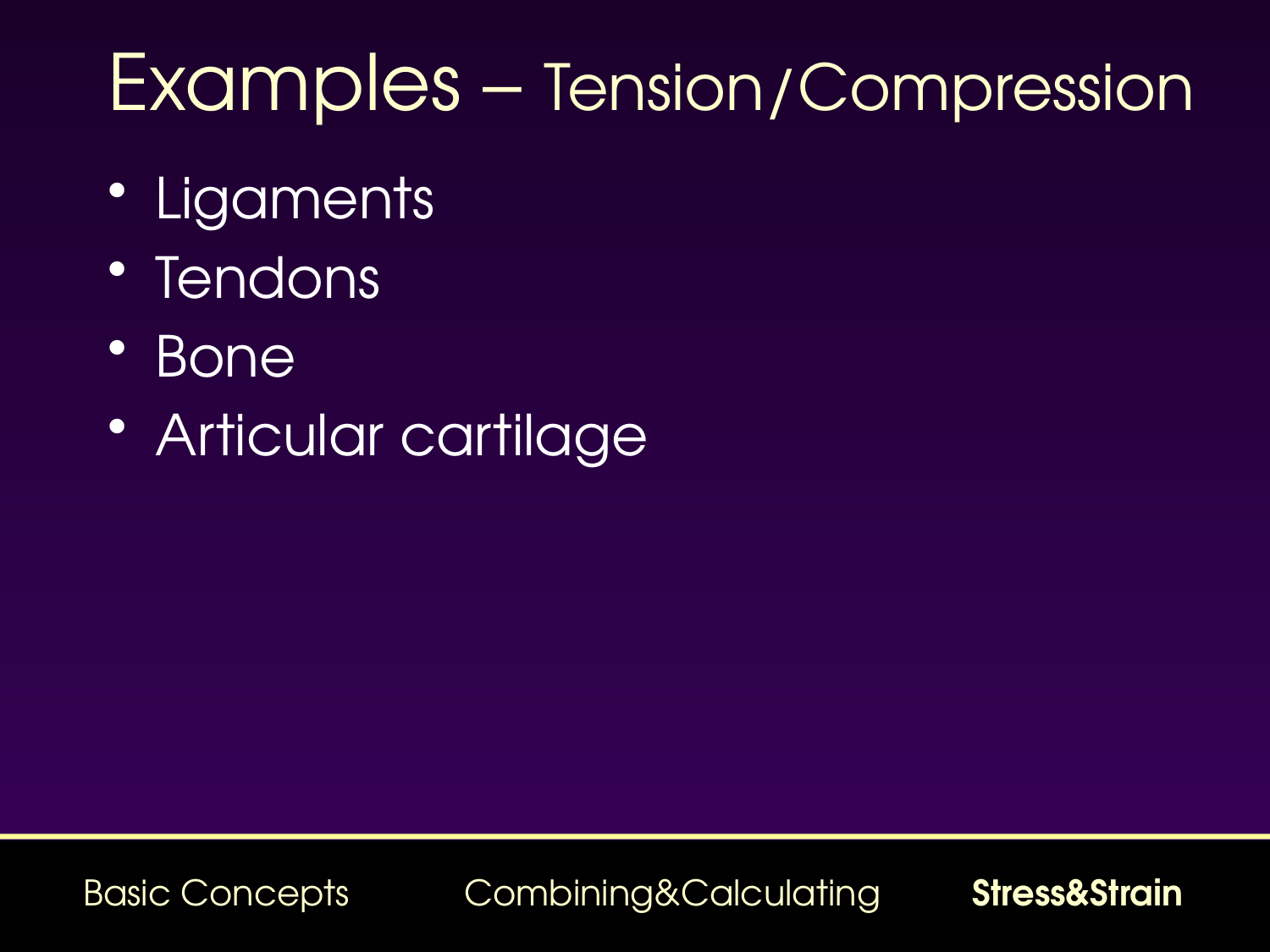

# Examples – Tension/Compression
Ligaments
Tendons
Bone
Articular cartilage

Basic Concepts	Combining&Calculating	Stress&Strain
21